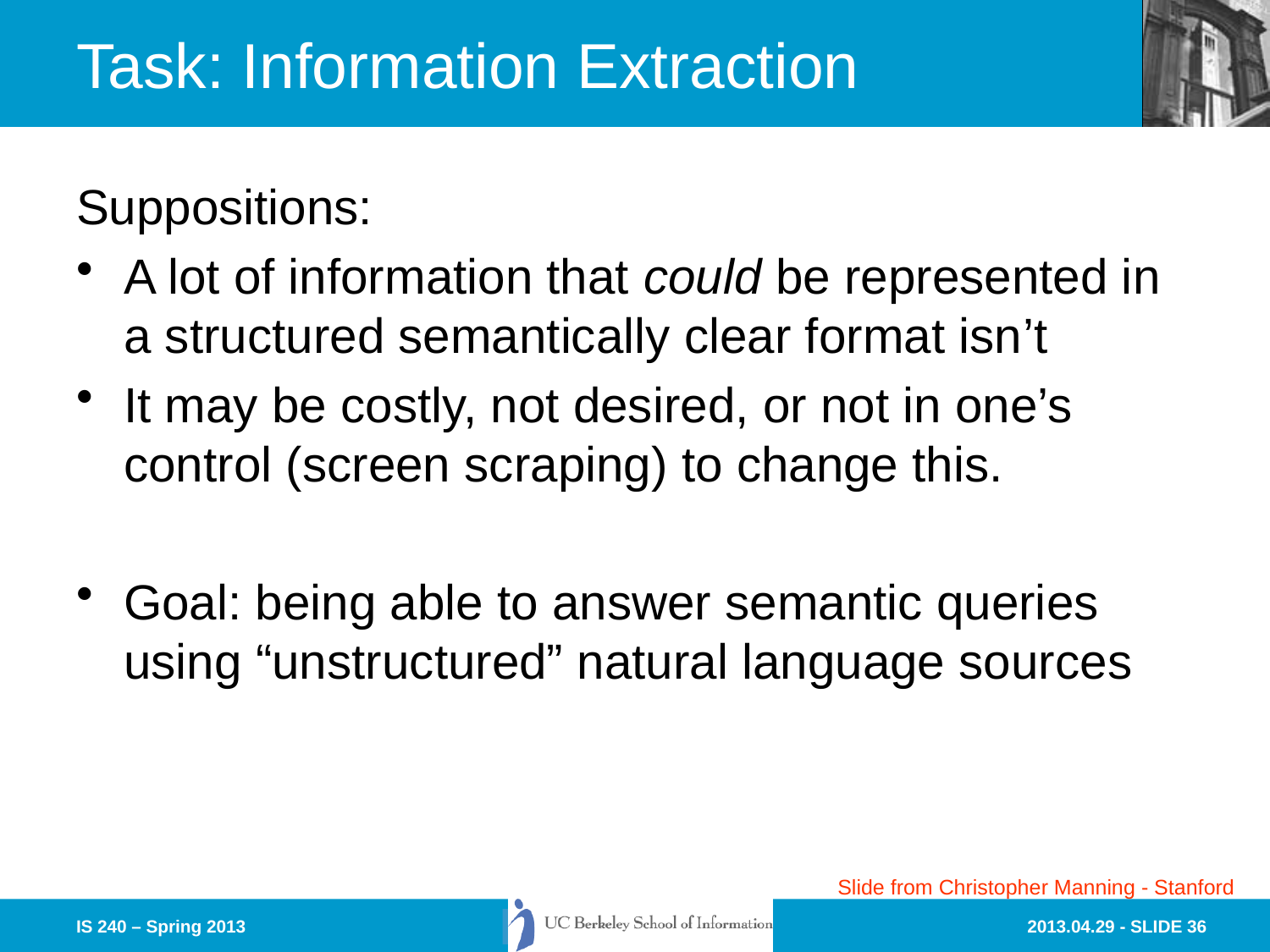

# Task: Information Extraction
Suppositions:
A lot of information that could be represented in a structured semantically clear format isn’t
It may be costly, not desired, or not in one’s control (screen scraping) to change this.

Goal: being able to answer semantic queries using “unstructured” natural language sources
Slide from Christopher Manning - Stanford
IS 240 – Spring 2013